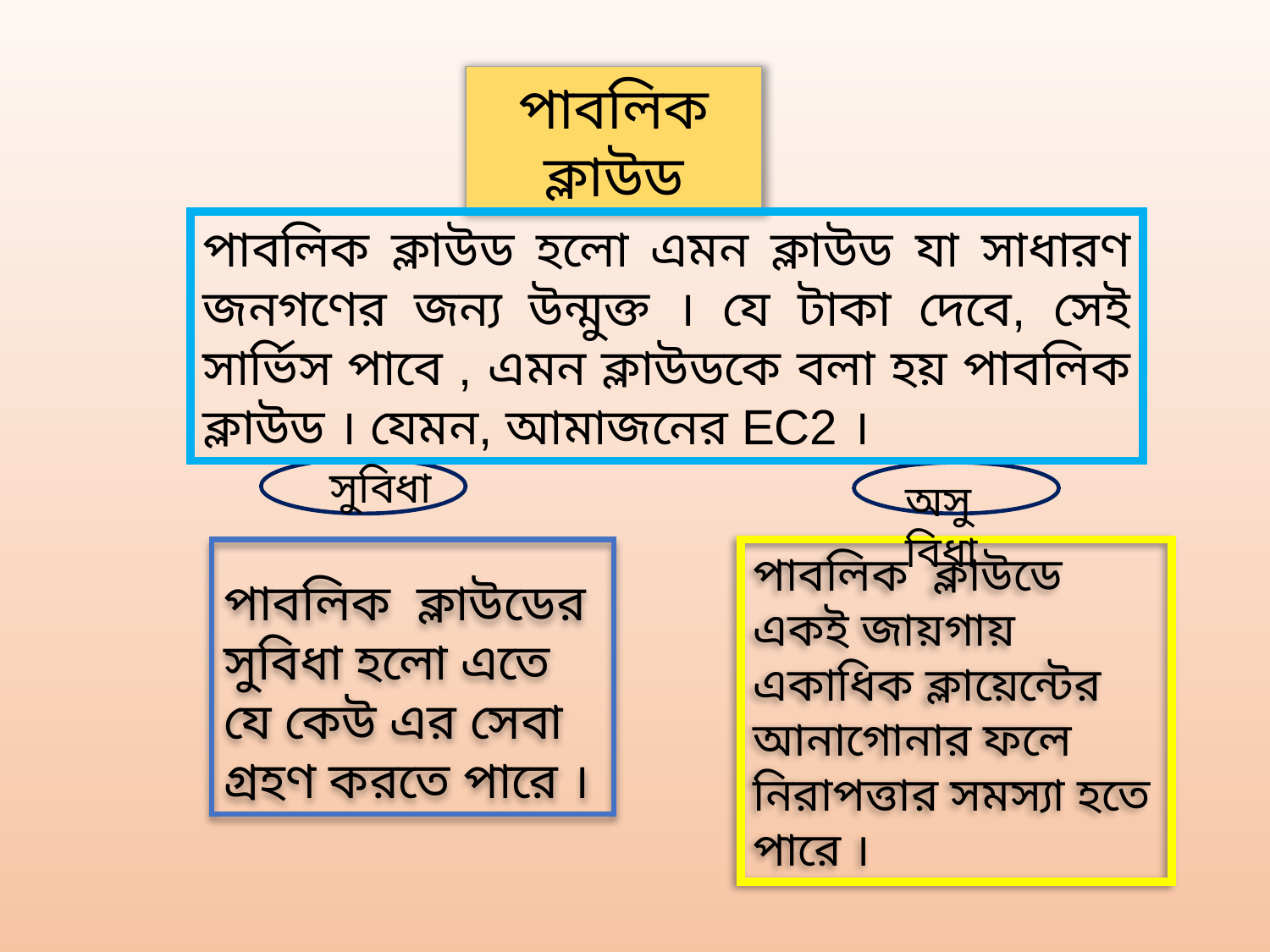

পাবলিক ক্লাউড
পাবলিক ক্লাউড হলো এমন ক্লাউড যা সাধারণ জনগণের জন্য উন্মুক্ত । যে টাকা দেবে, সেই সার্ভিস পাবে , এমন ক্লাউডকে বলা হয় পাবলিক ক্লাউড । যেমন, আমাজনের EC2 ।
সুবিধা

অসুবিধা

পাবলিক  ক্লাউডের সুবিধা হলো এতে যে কেউ এর সেবা গ্রহণ করতে পারে ।
পাবলিক  ক্লাউডে  একই জায়গায় একাধিক ক্লায়েন্টের আনাগোনার ফলে নিরাপত্তার সমস্যা হতে পারে ।